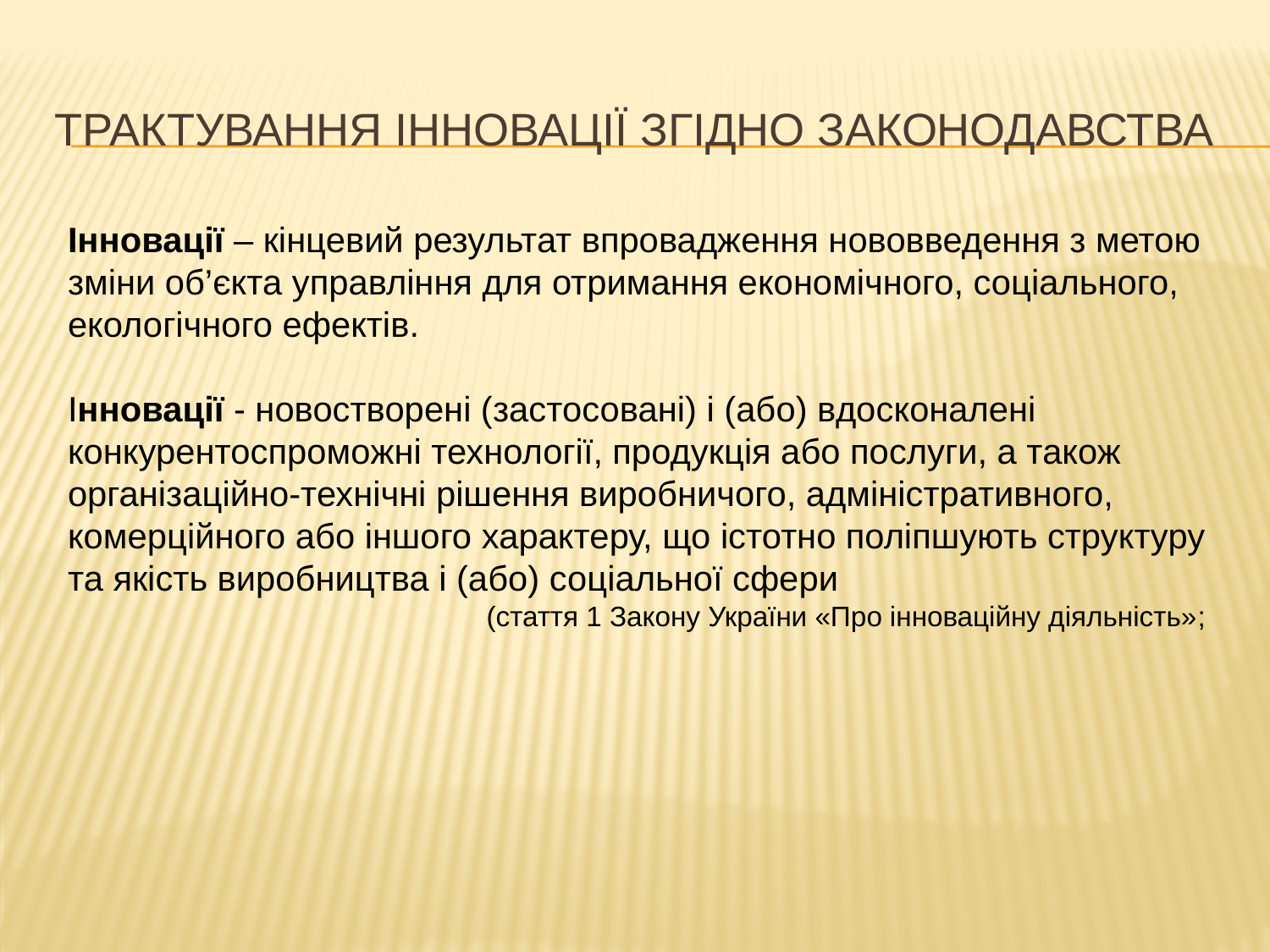

# Трактування інновації згідно законодавства
Інновації – кінцевий результат впровадження нововведення з метою зміни об’єкта управління для отримання економічного, соціального, екологічного ефектів.

Інновації - новостворені (застосовані) і (або) вдосконалені конкурентоспроможні технології, продукція або послуги, а також організаційно-технічні рішення виробничого, адміністративного, комерційного або іншого характеру, що істотно поліпшують структуру та якість виробництва і (або) соціальної сфери
(стаття 1 Закону України «Про інноваційну діяльність»;